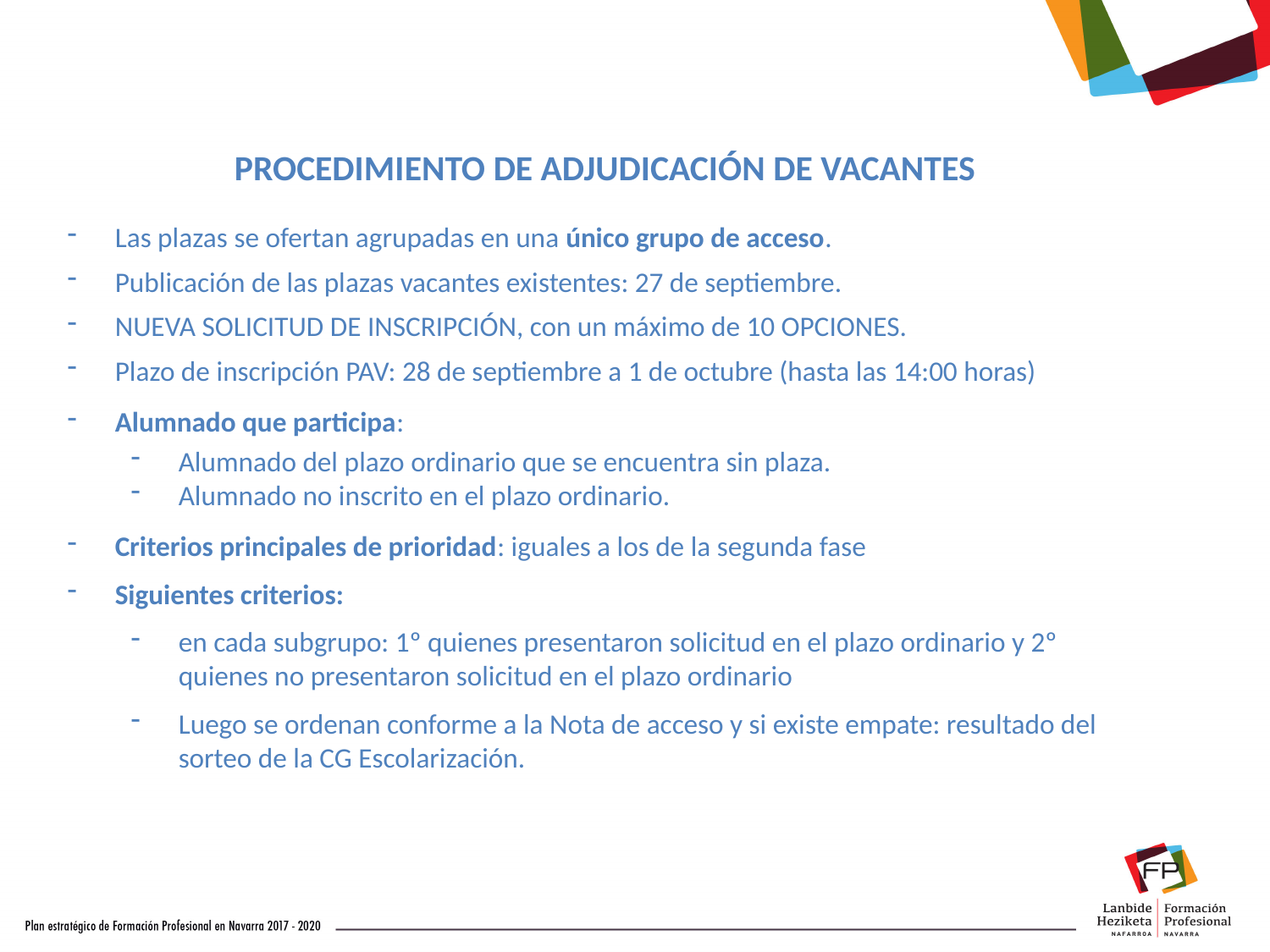

PROCEDIMIENTO DE ADJUDICACIÓN DE VACANTES
Las plazas se ofertan agrupadas en una único grupo de acceso.
Publicación de las plazas vacantes existentes: 27 de septiembre.
NUEVA SOLICITUD DE INSCRIPCIÓN, con un máximo de 10 OPCIONES.
Plazo de inscripción PAV: 28 de septiembre a 1 de octubre (hasta las 14:00 horas)
Alumnado que participa:
Alumnado del plazo ordinario que se encuentra sin plaza.
Alumnado no inscrito en el plazo ordinario.
Criterios principales de prioridad: iguales a los de la segunda fase
Siguientes criterios:
en cada subgrupo: 1º quienes presentaron solicitud en el plazo ordinario y 2º quienes no presentaron solicitud en el plazo ordinario
Luego se ordenan conforme a la Nota de acceso y si existe empate: resultado del sorteo de la CG Escolarización.